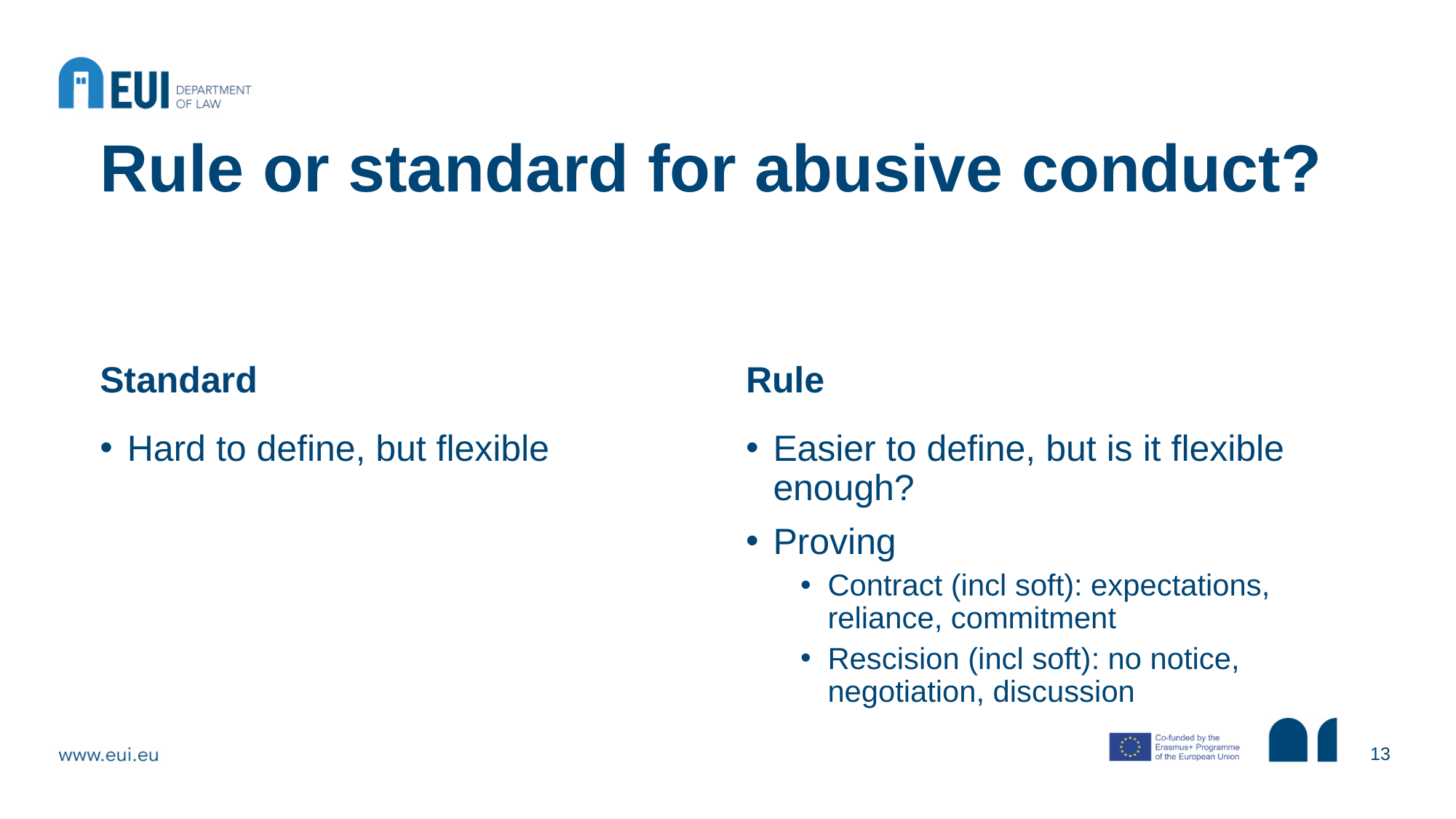

# Rule or standard for abusive conduct?
Standard
Rule
Hard to define, but flexible
Easier to define, but is it flexible enough?
Proving
Contract (incl soft): expectations, reliance, commitment
Rescision (incl soft): no notice, negotiation, discussion

13